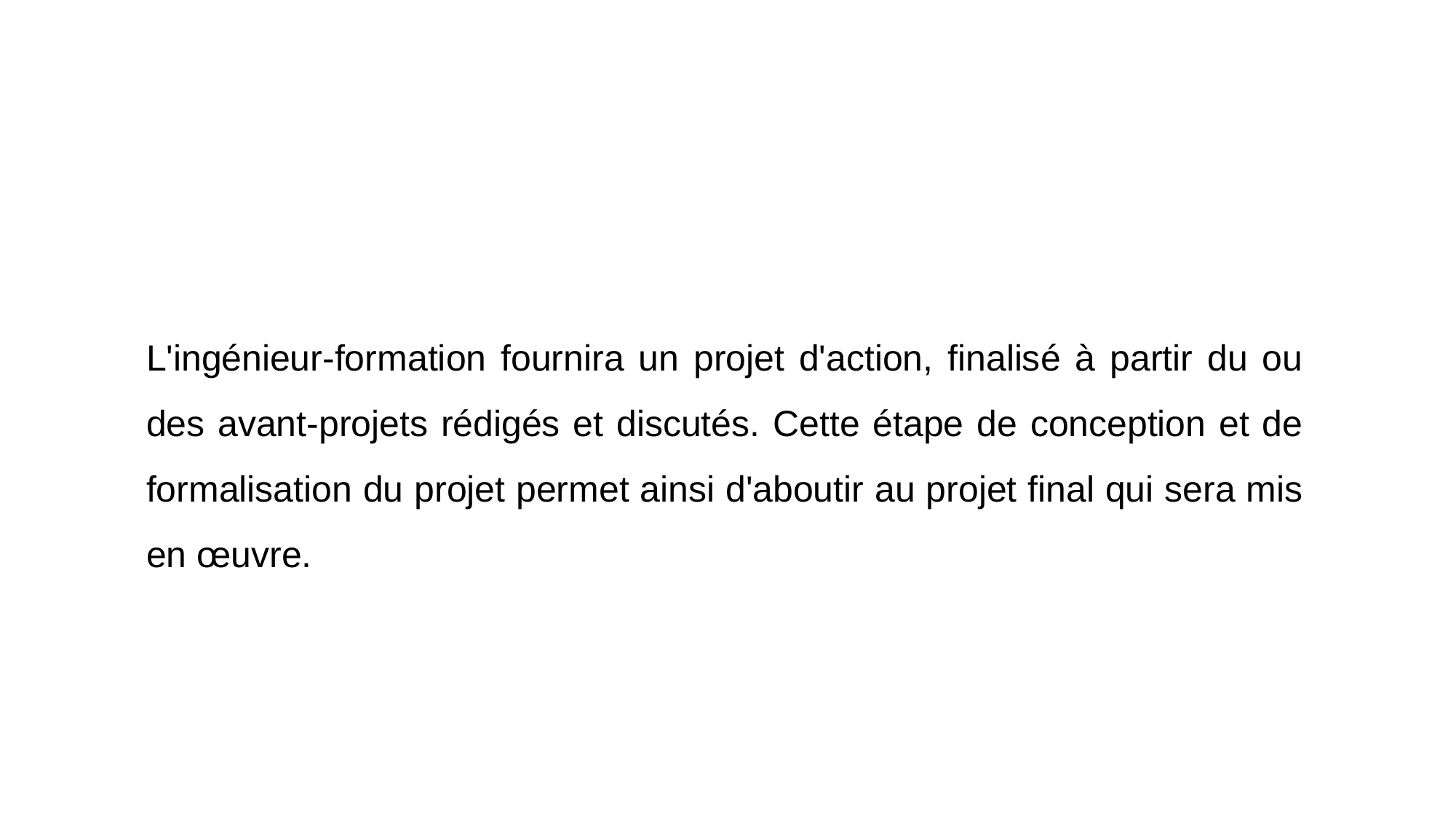

#

L'ingénieur-formation fournira un projet d'action, finalisé à partir du ou des avant-projets rédigés et discutés. Cette étape de conception et de formalisation du projet permet ainsi d'aboutir au projet final qui sera mis en œuvre.